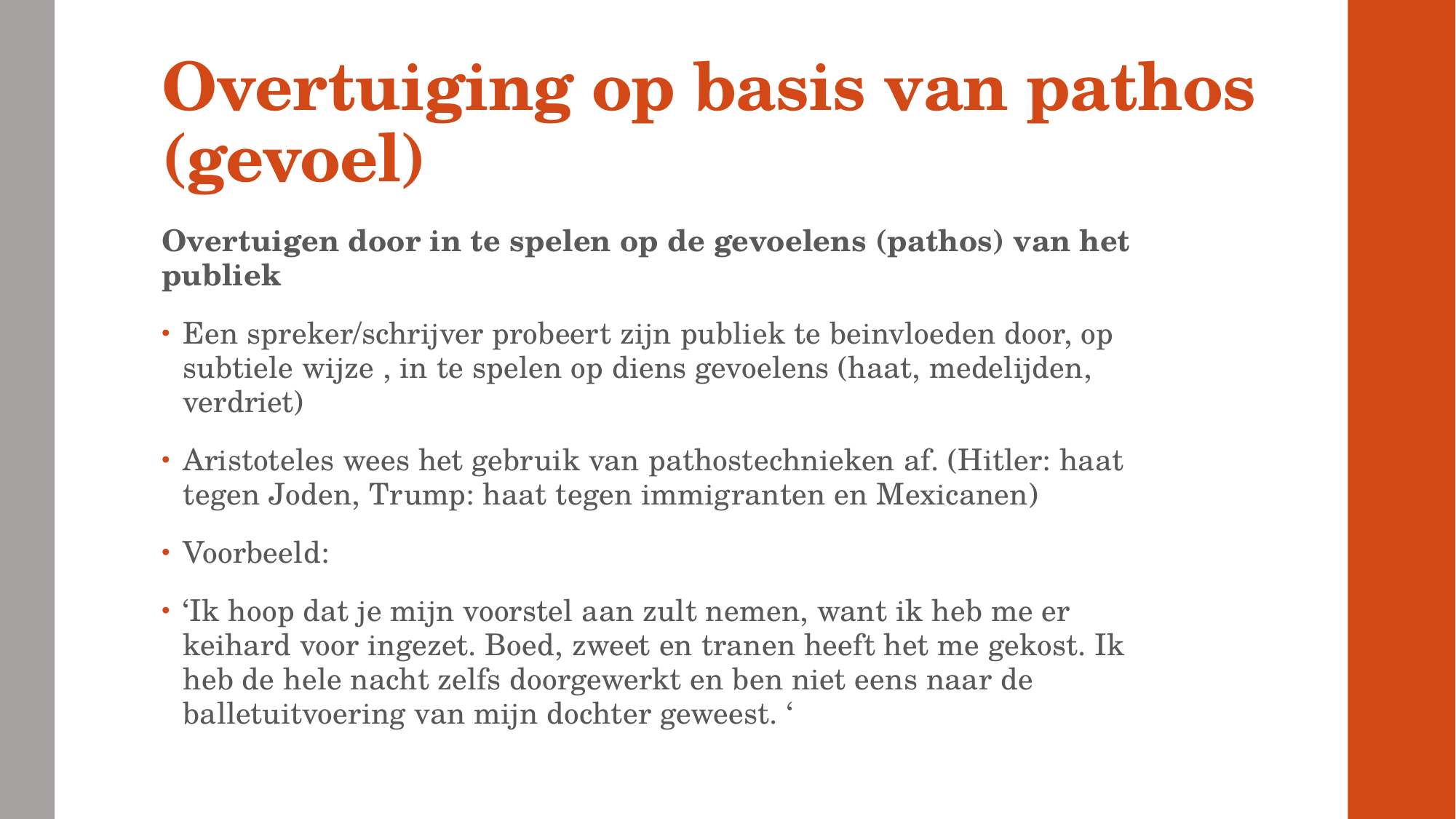

# Overtuiging op basis van pathos (gevoel)
Overtuigen door in te spelen op de gevoelens (pathos) van het publiek
Een spreker/schrijver probeert zijn publiek te beinvloeden door, op subtiele wijze , in te spelen op diens gevoelens (haat, medelijden, verdriet)
Aristoteles wees het gebruik van pathostechnieken af. (Hitler: haat tegen Joden, Trump: haat tegen immigranten en Mexicanen)
Voorbeeld:
‘Ik hoop dat je mijn voorstel aan zult nemen, want ik heb me er keihard voor ingezet. Boed, zweet en tranen heeft het me gekost. Ik heb de hele nacht zelfs doorgewerkt en ben niet eens naar de balletuitvoering van mijn dochter geweest. ‘